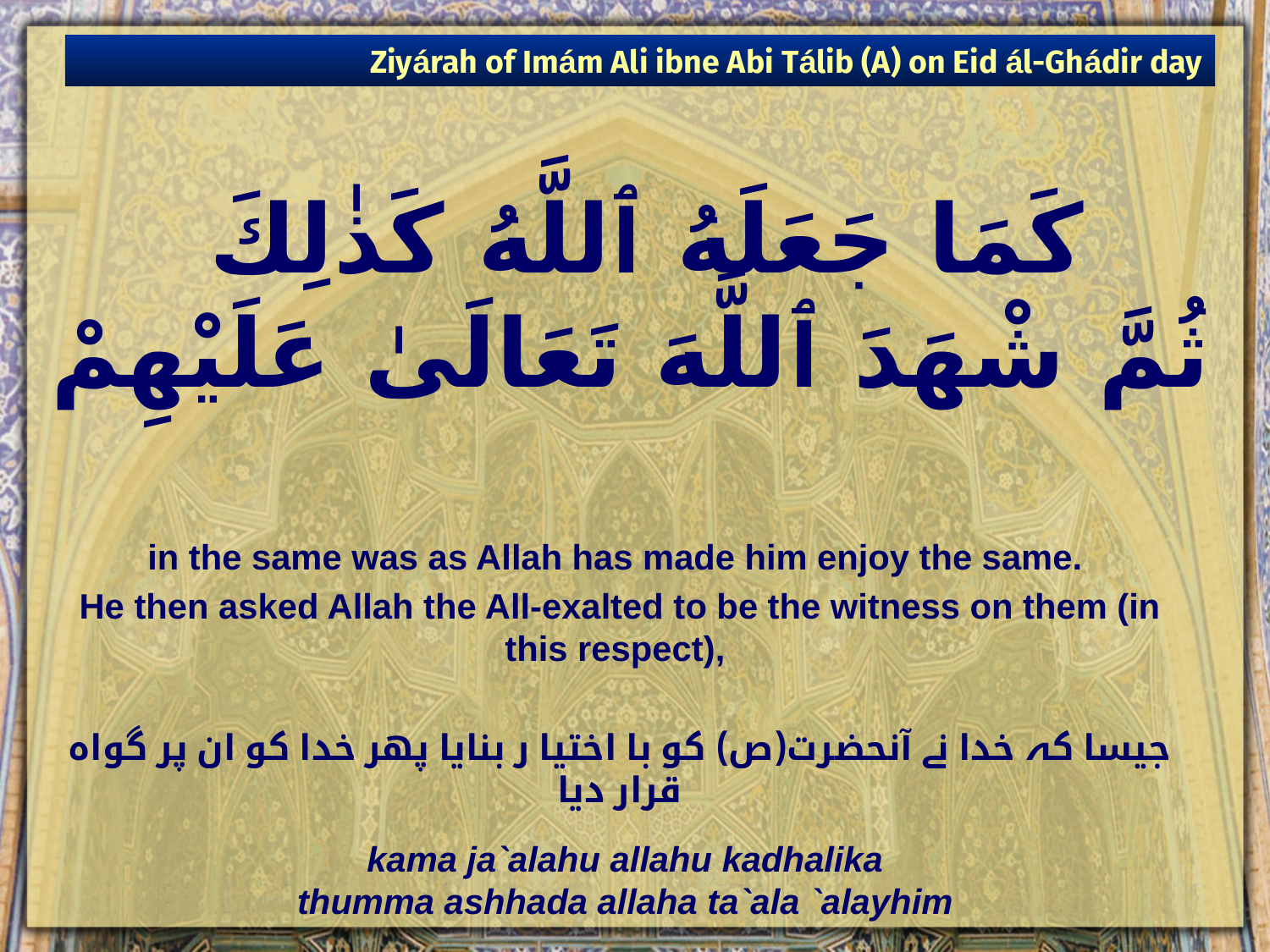

Ziyárah of Imám Ali ibne Abi Tálib (A) on Eid ál-Ghádir day
# كَمَا جَعَلَهُ ٱللَّهُ كَذٰلِكَ ثُمَّ شْهَدَ ٱللَّهَ تَعَالَىٰ عَلَيْهِمْ
in the same was as Allah has made him enjoy the same.
He then asked Allah the All-exalted to be the witness on them (in this respect),

جیسا کہ خدا نے آنحضرت(ص) کو با اختیا ر بنایا پھر خدا کو ان پر گواہ قرار دیا
kama ja`alahu allahu kadhalika
thumma ashhada allaha ta`ala `alayhim